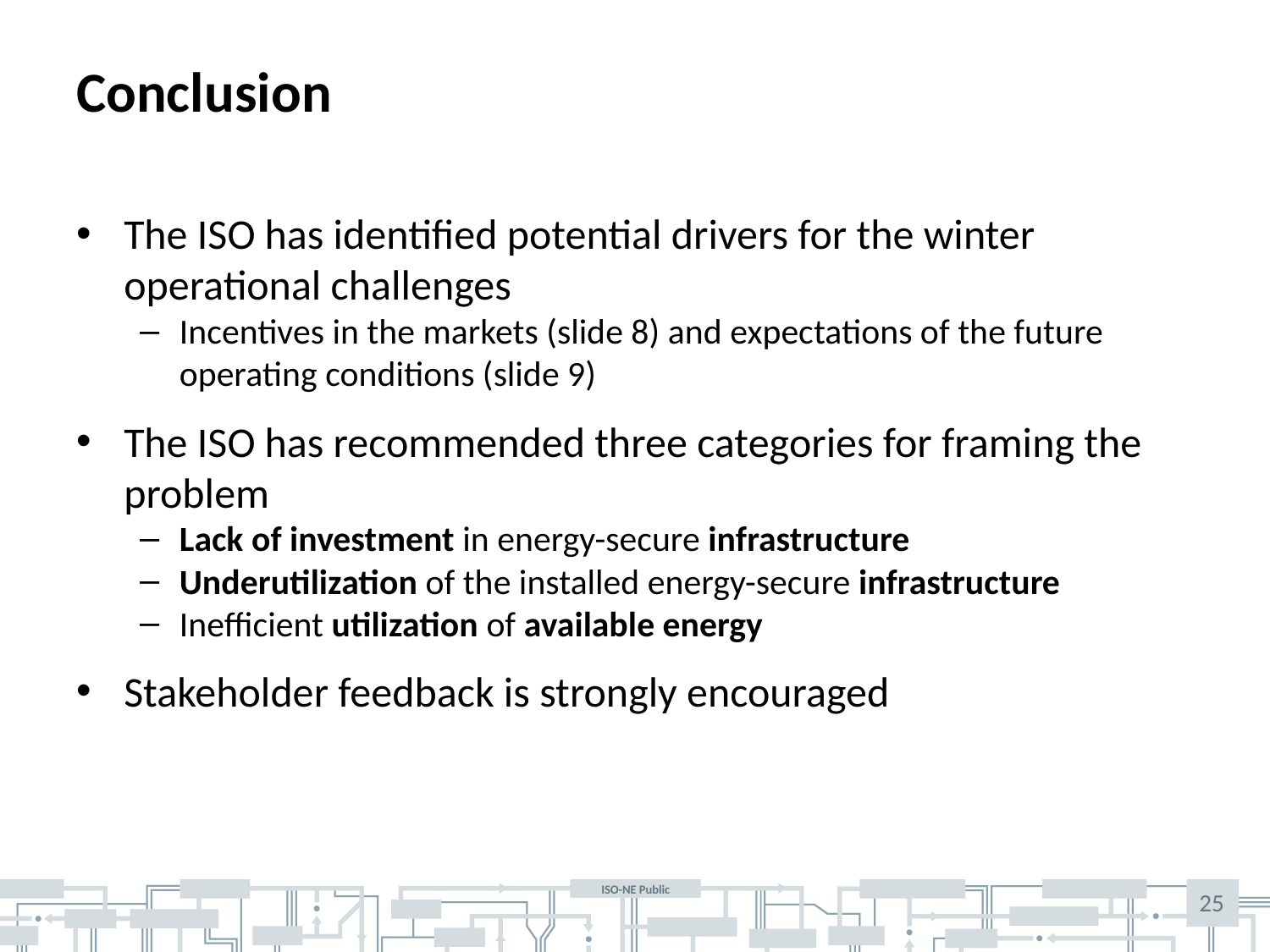

# Conclusion
The ISO has identified potential drivers for the winter operational challenges
Incentives in the markets (slide 8) and expectations of the future operating conditions (slide 9)
The ISO has recommended three categories for framing the problem
Lack of investment in energy-secure infrastructure
Underutilization of the installed energy-secure infrastructure
Inefficient utilization of available energy
Stakeholder feedback is strongly encouraged
25